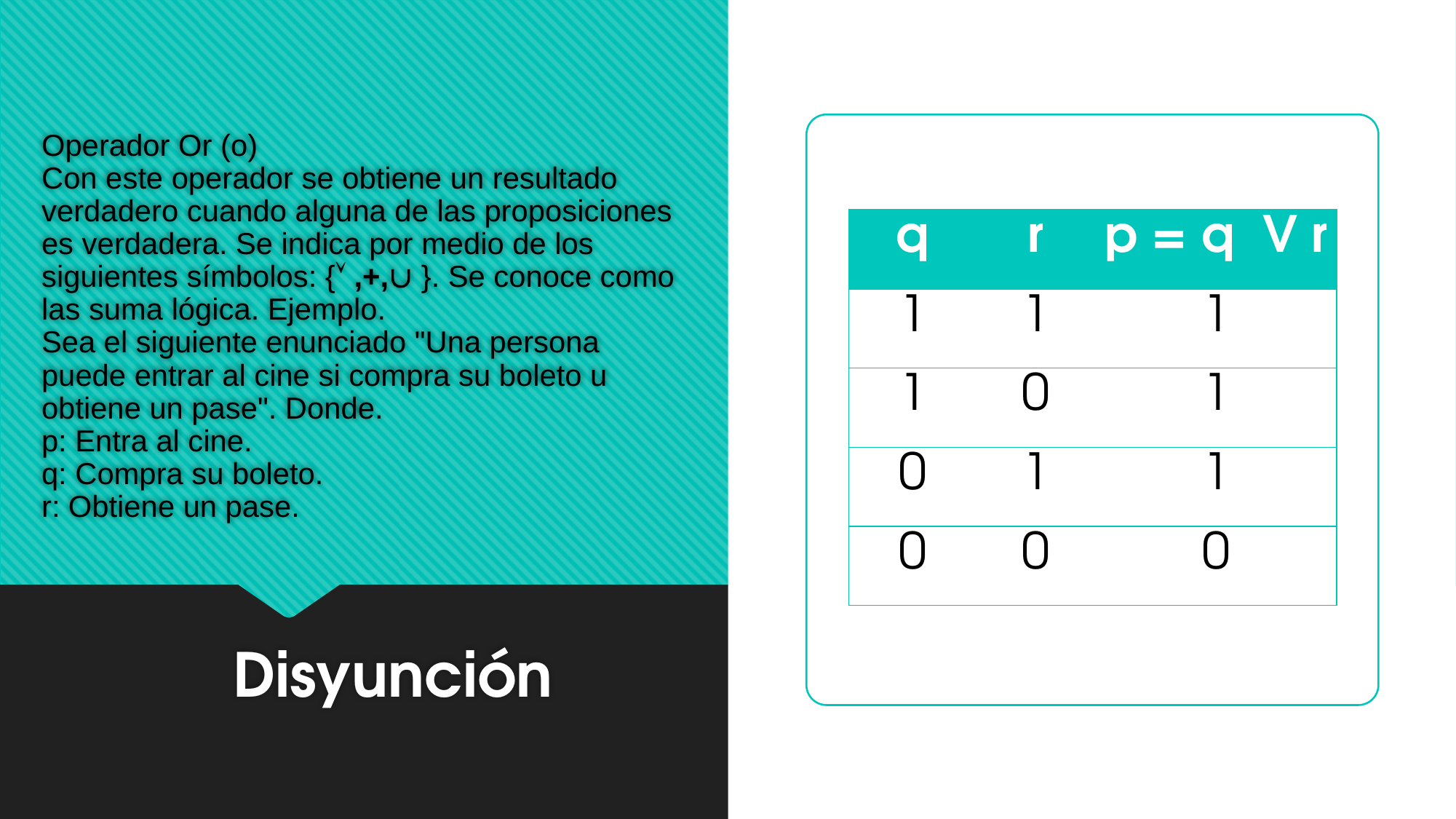

# Operador Or (o)
Con este operador se obtiene un resultado verdadero cuando alguna de las proposiciones es verdadera. Se indica por medio de los siguientes símbolos: {∨ ,+,∪ }. Se conoce como las suma lógica. Ejemplo.
Sea el siguiente enunciado "Una persona puede entrar al cine si compra su boleto u obtiene un pase". Donde.
p: Entra al cine.
q: Compra su boleto.
r: Obtiene un pase.

| q | r | p = q  V r |
| --- | --- | --- |
| 1 | 1 | 1 |
| 1 | 0 | 1 |
| 0 | 1 | 1 |
| 0 | 0 | 0 |

Disyunción